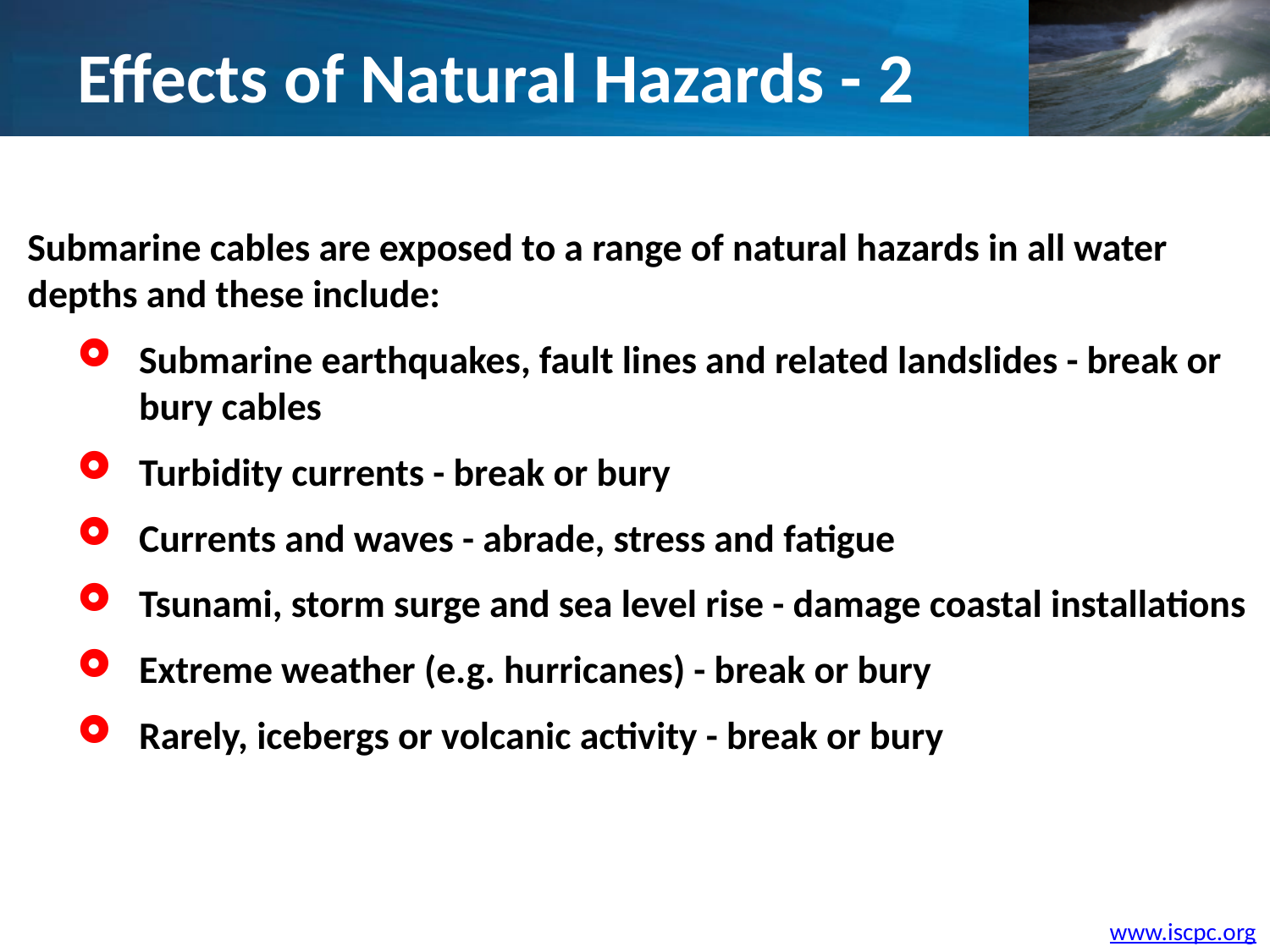

Effects of Natural Hazards - 2
Submarine cables are exposed to a range of natural hazards in all water depths and these include:
Submarine earthquakes, fault lines and related landslides - break or bury cables
Turbidity currents - break or bury
Currents and waves - abrade, stress and fatigue
Tsunami, storm surge and sea level rise - damage coastal installations
Extreme weather (e.g. hurricanes) - break or bury
Rarely, icebergs or volcanic activity - break or bury